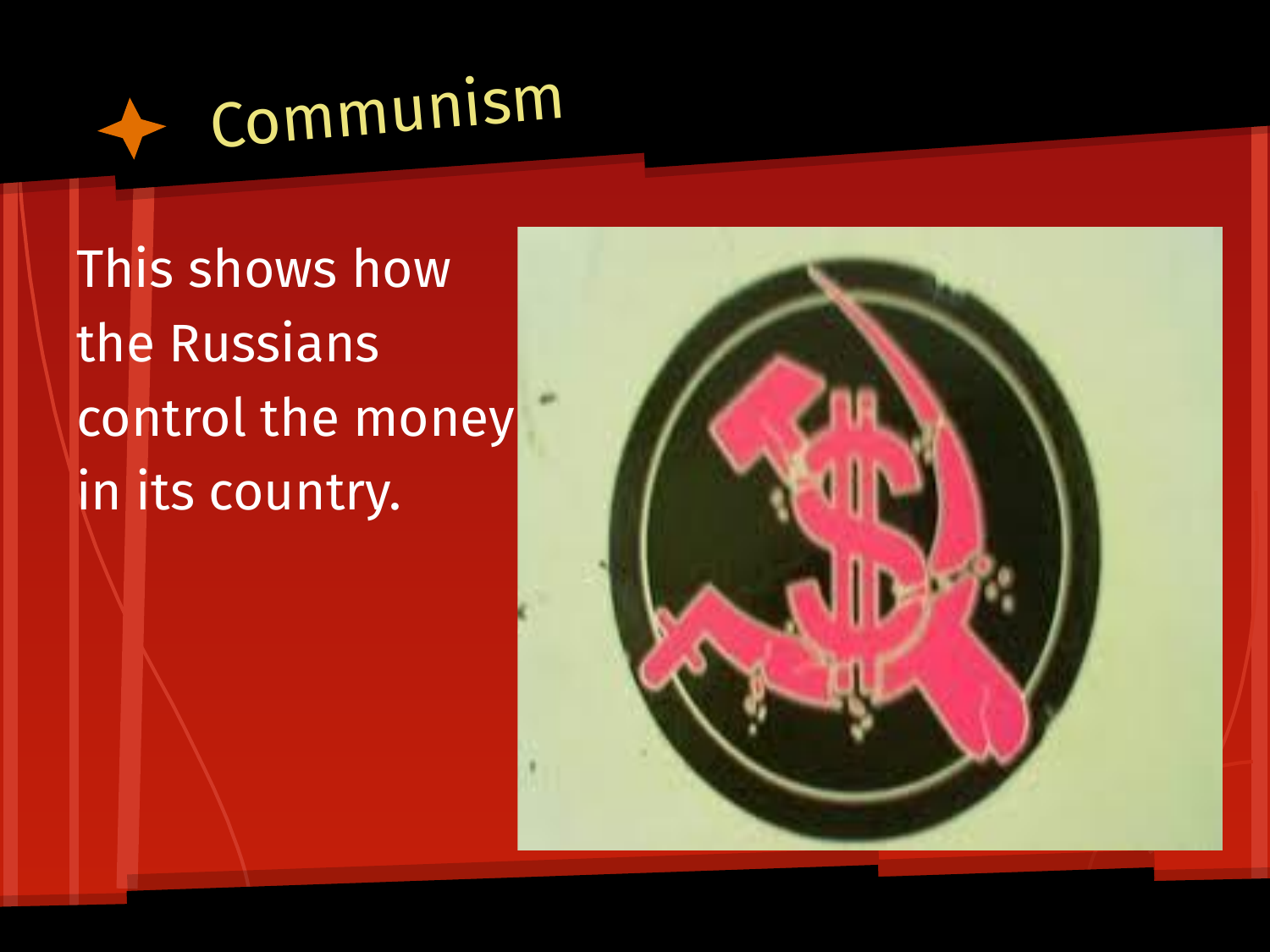

# Communism
This shows how
the Russians
control the money
in its country.